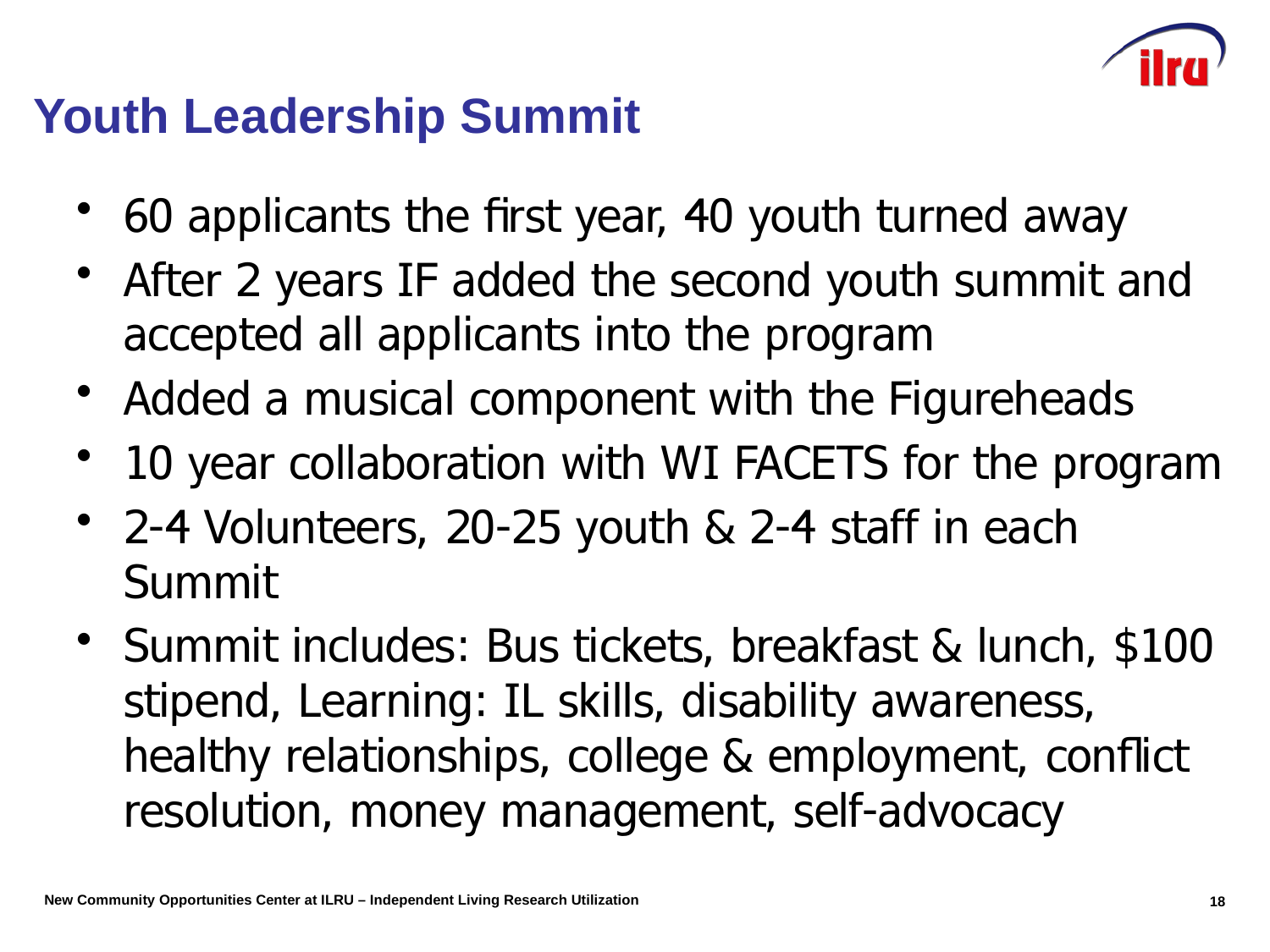

# Youth Leadership Summit
60 applicants the first year, 40 youth turned away
After 2 years IF added the second youth summit and accepted all applicants into the program
Added a musical component with the Figureheads
10 year collaboration with WI FACETS for the program
2-4 Volunteers, 20-25 youth & 2-4 staff in each Summit
Summit includes: Bus tickets, breakfast & lunch, $100 stipend, Learning: IL skills, disability awareness, healthy relationships, college & employment, conflict resolution, money management, self-advocacy
18